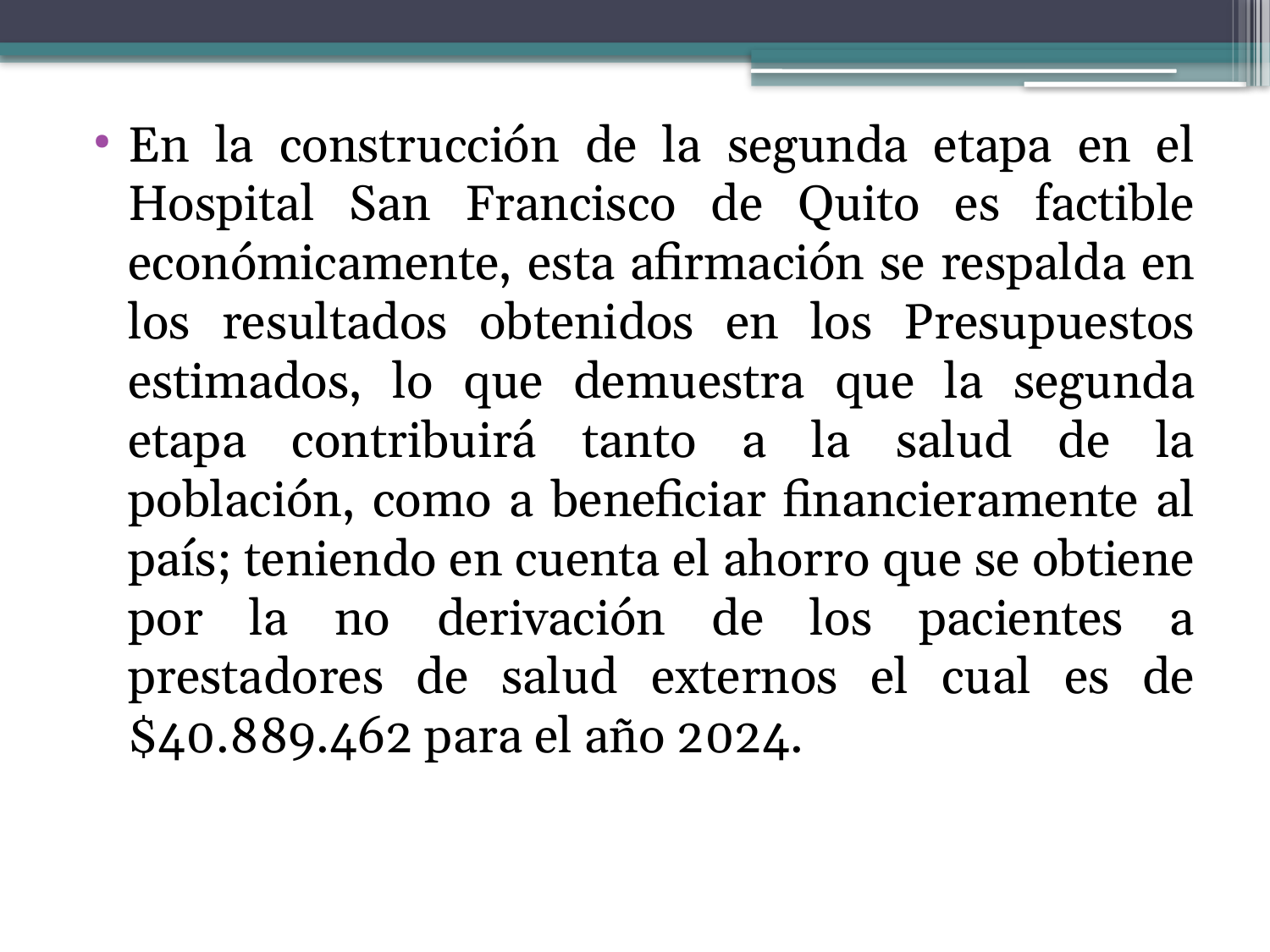

En la construcción de la segunda etapa en el Hospital San Francisco de Quito es factible económicamente, esta afirmación se respalda en los resultados obtenidos en los Presupuestos estimados, lo que demuestra que la segunda etapa contribuirá tanto a la salud de la población, como a beneficiar financieramente al país; teniendo en cuenta el ahorro que se obtiene por la no derivación de los pacientes a prestadores de salud externos el cual es de $40.889.462 para el año 2024.